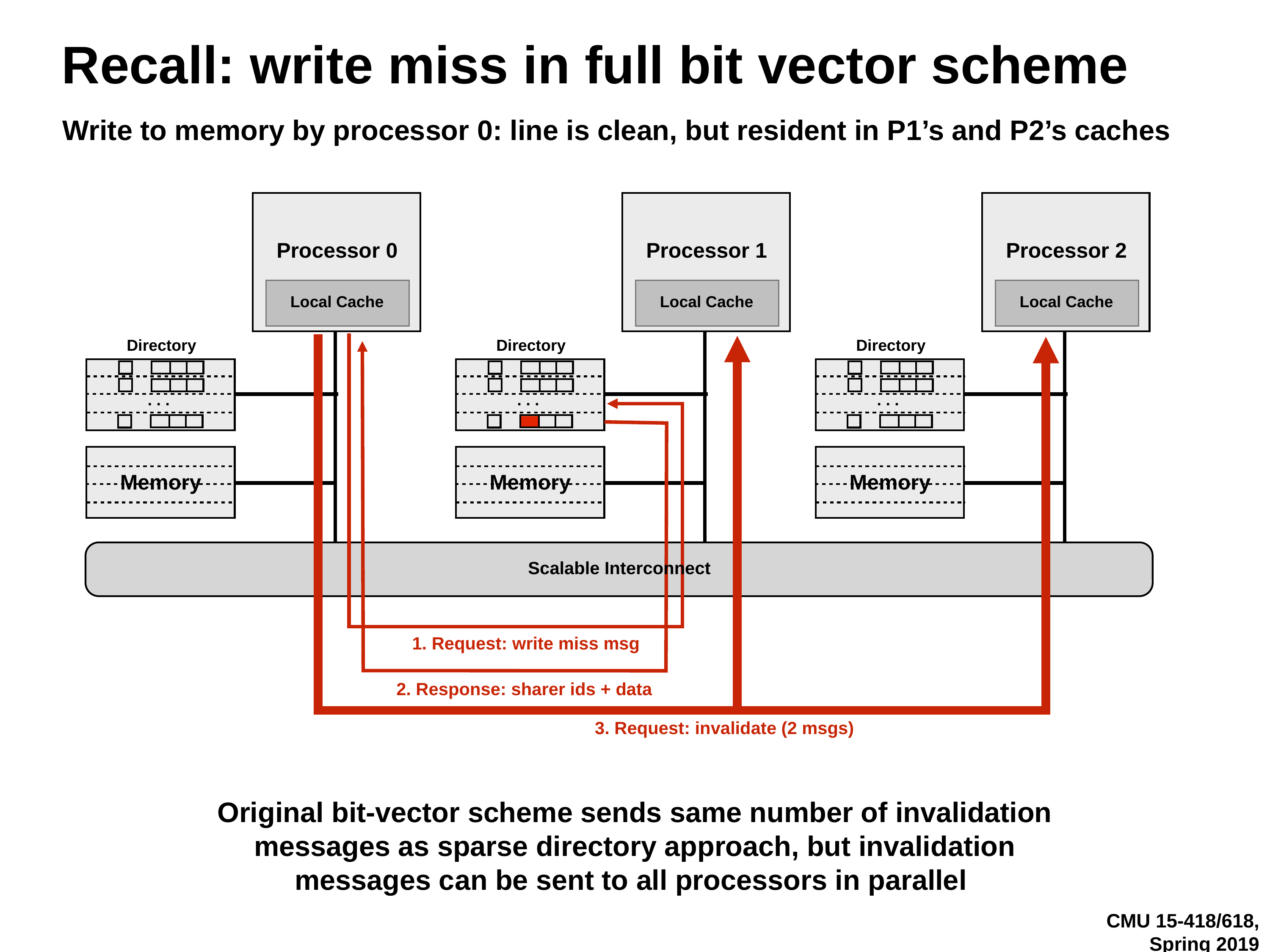

# Recall: write miss in full bit vector scheme
Write to memory by processor 0: line is clean, but resident in P1’s and P2’s caches

Processor 0

Local Cache

Processor 1

Local Cache

Processor 2

Local Cache

Directory

. . .

Memory

Directory
Directory

. . .
. . .

Memory

Memory

Scalable Interconnect
1. Request: write miss msg
2. Response: sharer ids + data
3. Request: invalidate (2 msgs)
Original bit-vector scheme sends same number of invalidation messages as sparse directory approach, but invalidation messages can be sent to all processors in parallel